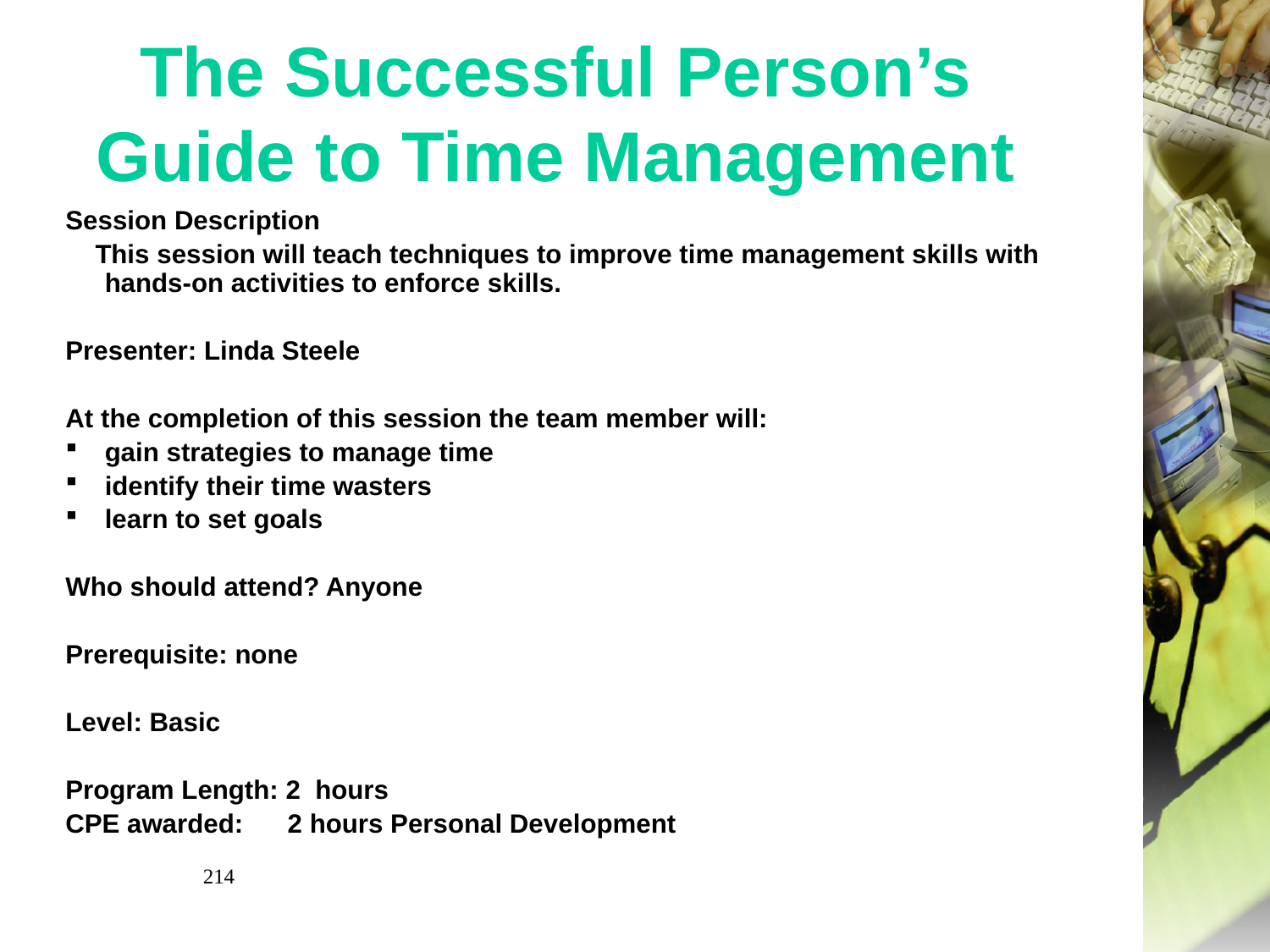

# The Successful Person’s Guide to Time Management
Session Description
    This session will teach techniques to improve time management skills with hands-on activities to enforce skills.

Presenter: Linda Steele

At the completion of this session the team member will:
gain strategies to manage time
identify their time wasters
learn to set goals

Who should attend? Anyone

Prerequisite: none

Level: Basic

Program Length: 2  hours
CPE awarded:      2 hours Personal Development

214